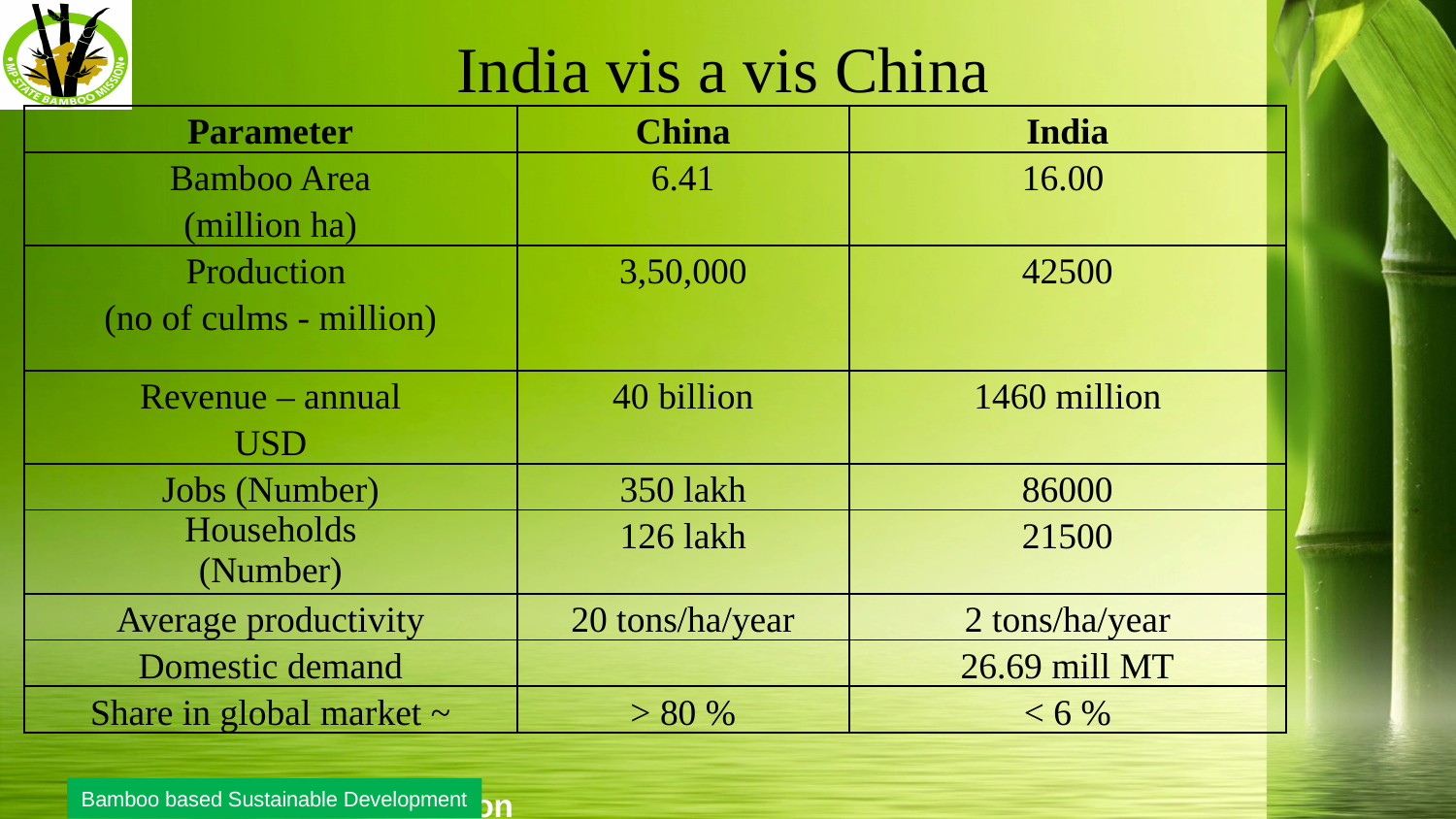

India vis a vis China
| Parameter | China | India |
| --- | --- | --- |
| Bamboo Area (million ha) | 6.41 | 16.00 |
| Production (no of culms - million) | 3,50,000 | 42500 |
| Revenue – annual USD | 40 billion | 1460 million |
| Jobs (Number) | 350 lakh | 86000 |
| Households (Number) | 126 lakh | 21500 |
| Average productivity | 20 tons/ha/year | 2 tons/ha/year |
| Domestic demand |  | 26.69 mill MT |
| Share in global market ~ | > 80 % | < 6 % |
Bamboo based Sustainable Development